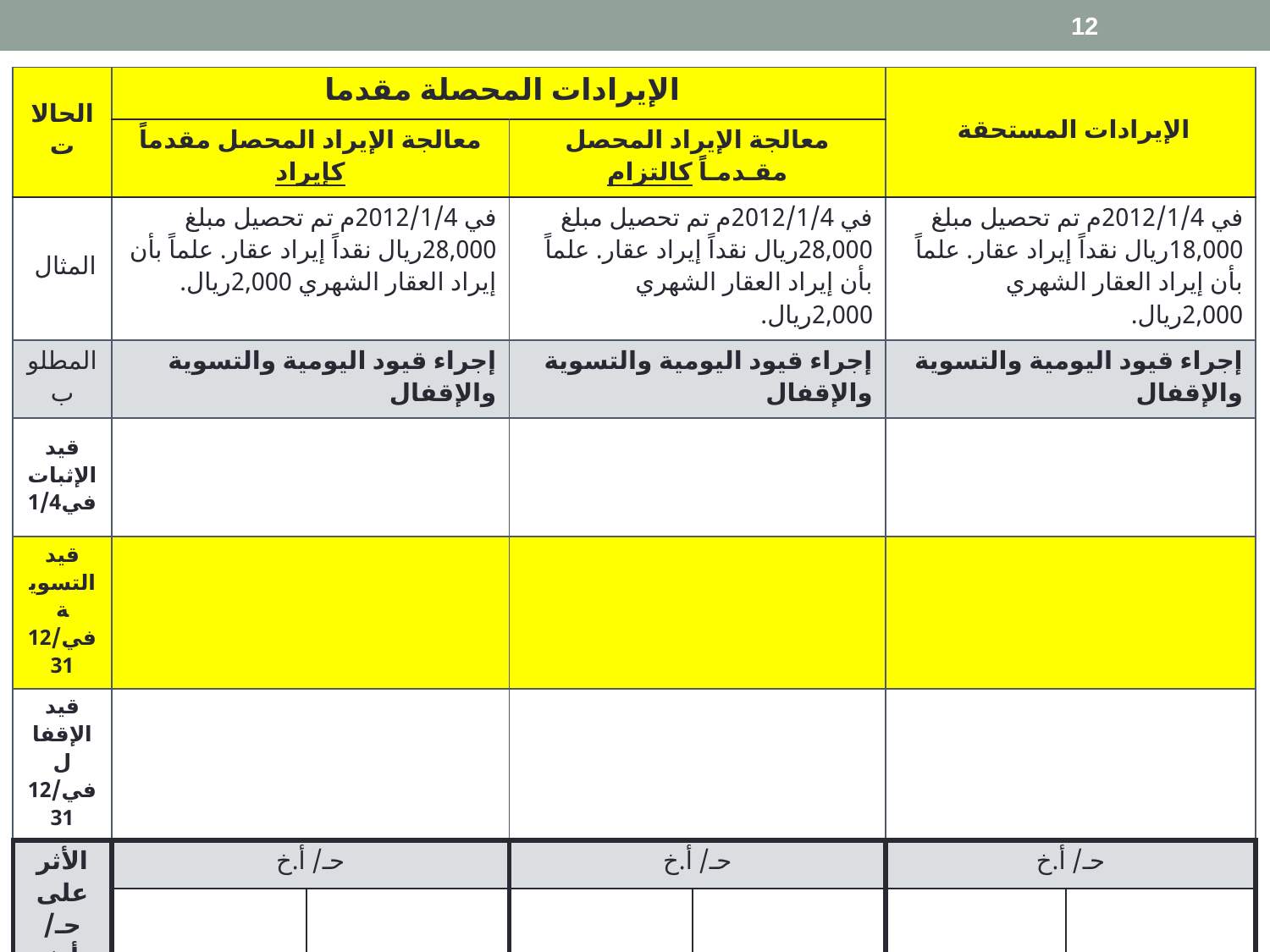

12
| الحالات | الإيرادات المحصلة مقدما |  |  |  | الإيرادات المستحقة |  |
| --- | --- | --- | --- | --- | --- | --- |
|  | معالجة الإيراد المحصل مقدماً كإيراد |  | معالجة الإيراد المحصل مقـدمـاً كالتزام |  |  |  |
| المثال | في 2012/1/4م تم تحصيل مبلغ 28,000ريال نقداً إيراد عقار. علماً بأن إيراد العقار الشهري 2,000ريال. |  | في 2012/1/4م تم تحصيل مبلغ 28,000ريال نقداً إيراد عقار. علماً بأن إيراد العقار الشهري 2,000ريال. |  | في 2012/1/4م تم تحصيل مبلغ 18,000ريال نقداً إيراد عقار. علماً بأن إيراد العقار الشهري 2,000ريال. |  |
| المطلوب | إجراء قيود اليومية والتسوية والإقفال |  | إجراء قيود اليومية والتسوية والإقفال |  | إجراء قيود اليومية والتسوية والإقفال |  |
| قيد الإثبات في1/4 |  |  |  |  |  |  |
| قيد التسوية في12/31 |  |  |  |  |  |  |
| قيد الإقفال في12/31 |  |  |  |  |  |  |
| الأثر على حـ/ أ.خ | حـ/ أ.خ |  | حـ/ أ.خ |  | حـ/ أ.خ |  |
|  |  |  |  |  |  |  |
| الأثر على الميزانية | الميزانية العمومية في 2012/12/31م |  | الميزانية العمومية في 2012/12/31م |  | الميزانية العمومية في 2012/12/31م |  |
|  | الأصول | الخصوم | الأصول | الخصوم | الأصول | الخصوم |
|  |  |  |  |  |  |  |